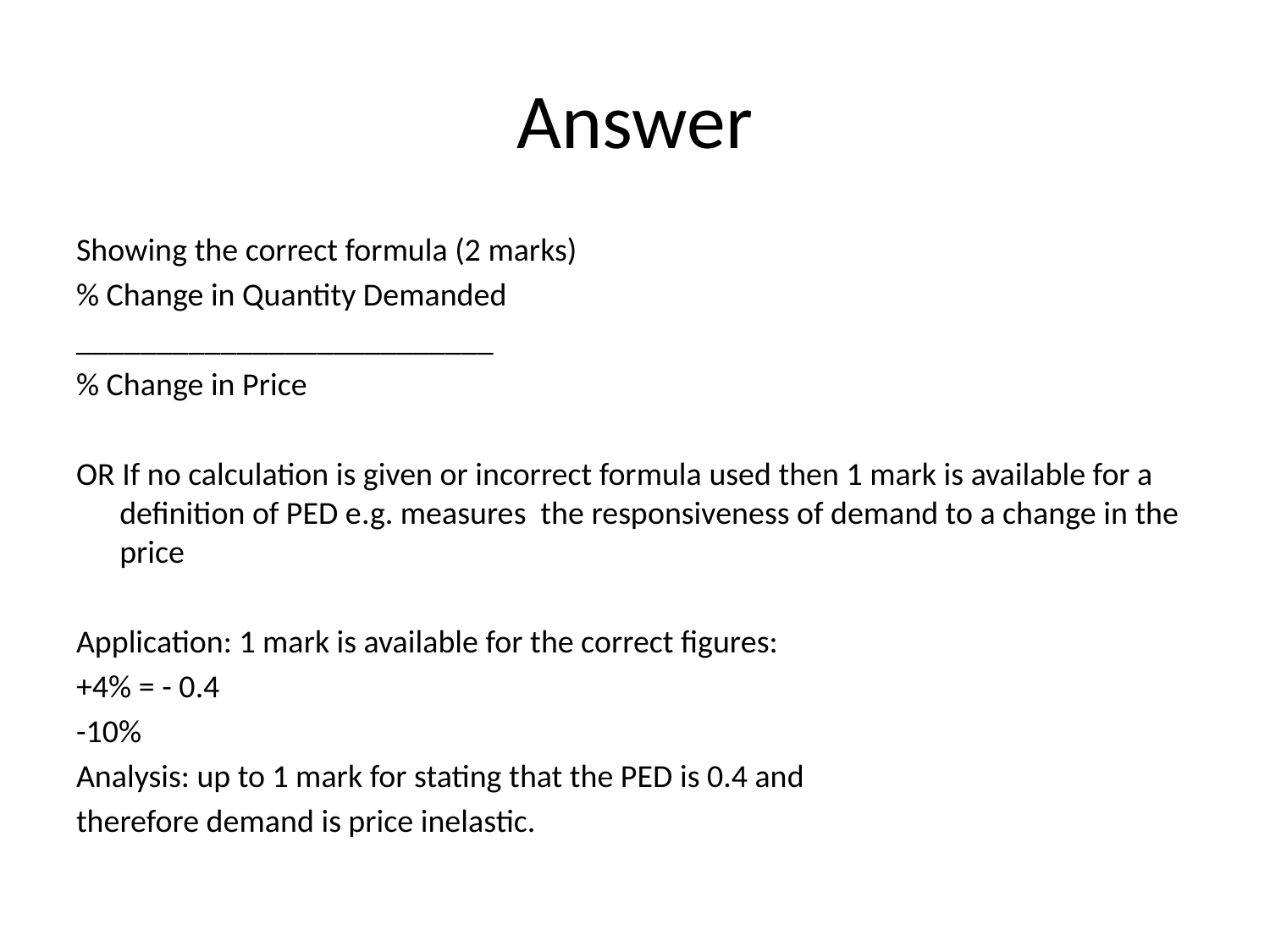

# Answer
Showing the correct formula (2 marks)
% Change in Quantity Demanded
__________________________
% Change in Price

OR If no calculation is given or incorrect formula used then 1 mark is available for a definition of PED e.g. measures  the responsiveness of demand to a change in the price

Application: 1 mark is available for the correct figures:
+4% = - 0.4
-10%
Analysis: up to 1 mark for stating that the PED is 0.4 and
therefore demand is price inelastic.